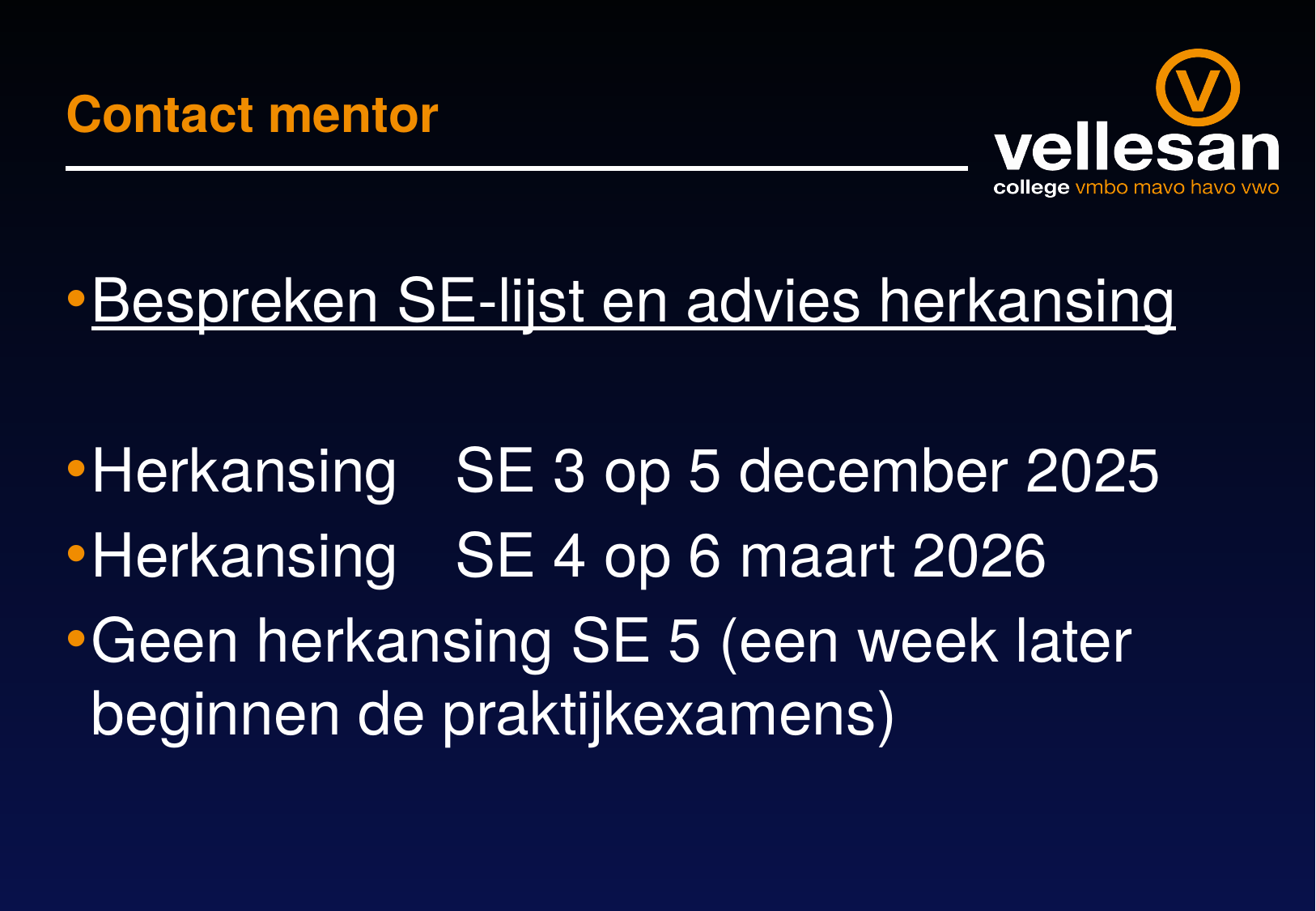

# Contact mentor
Bespreken SE-lijst en advies herkansing

Herkansing 	SE 3 op 5 december 2025
Herkansing 	SE 4 op 6 maart 2026
Geen herkansing SE 5 (een week later beginnen de praktijkexamens)